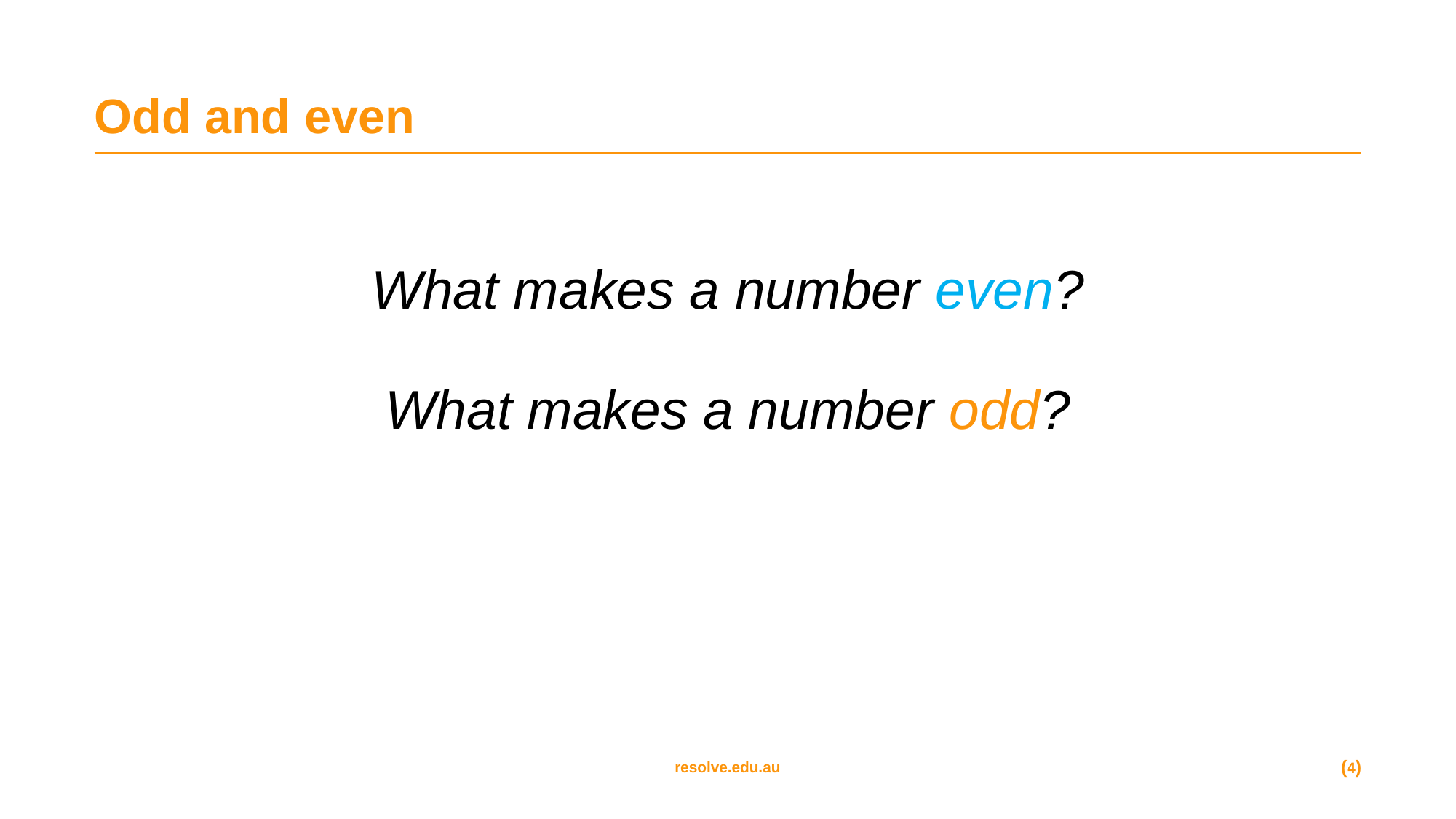

# Odd and even
What makes a number even?
What makes a number odd?
(4)
resolve.edu.au